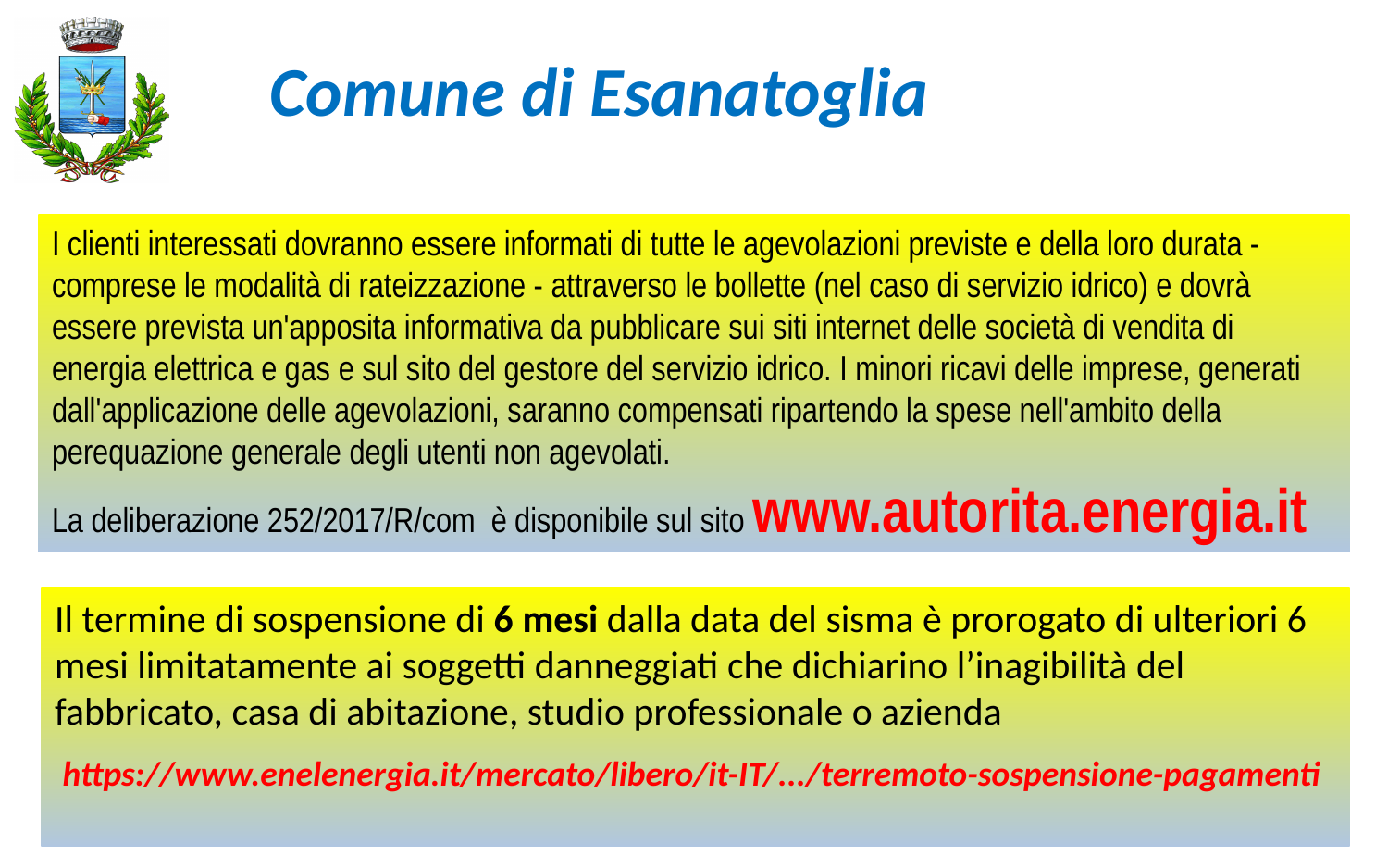

Comune di Esanatoglia

I clienti interessati dovranno essere informati di tutte le agevolazioni previste e della loro durata - comprese le modalità di rateizzazione - attraverso le bollette (nel caso di servizio idrico) e dovrà essere prevista un'apposita informativa da pubblicare sui siti internet delle società di vendita di energia elettrica e gas e sul sito del gestore del servizio idrico. I minori ricavi delle imprese, generati dall'applicazione delle agevolazioni, saranno compensati ripartendo la spese nell'ambito della perequazione generale degli utenti non agevolati.
La deliberazione 252/2017/R/com  è disponibile sul sito www.autorita.energia.it
Il termine di sospensione di 6 mesi dalla data del sisma è prorogato di ulteriori 6 mesi limitatamente ai soggetti danneggiati che dichiarino l’inagibilità del fabbricato, casa di abitazione, studio professionale o azienda

 https://www.enelenergia.it/mercato/libero/it-IT/.../terremoto-sospensione-pagamenti